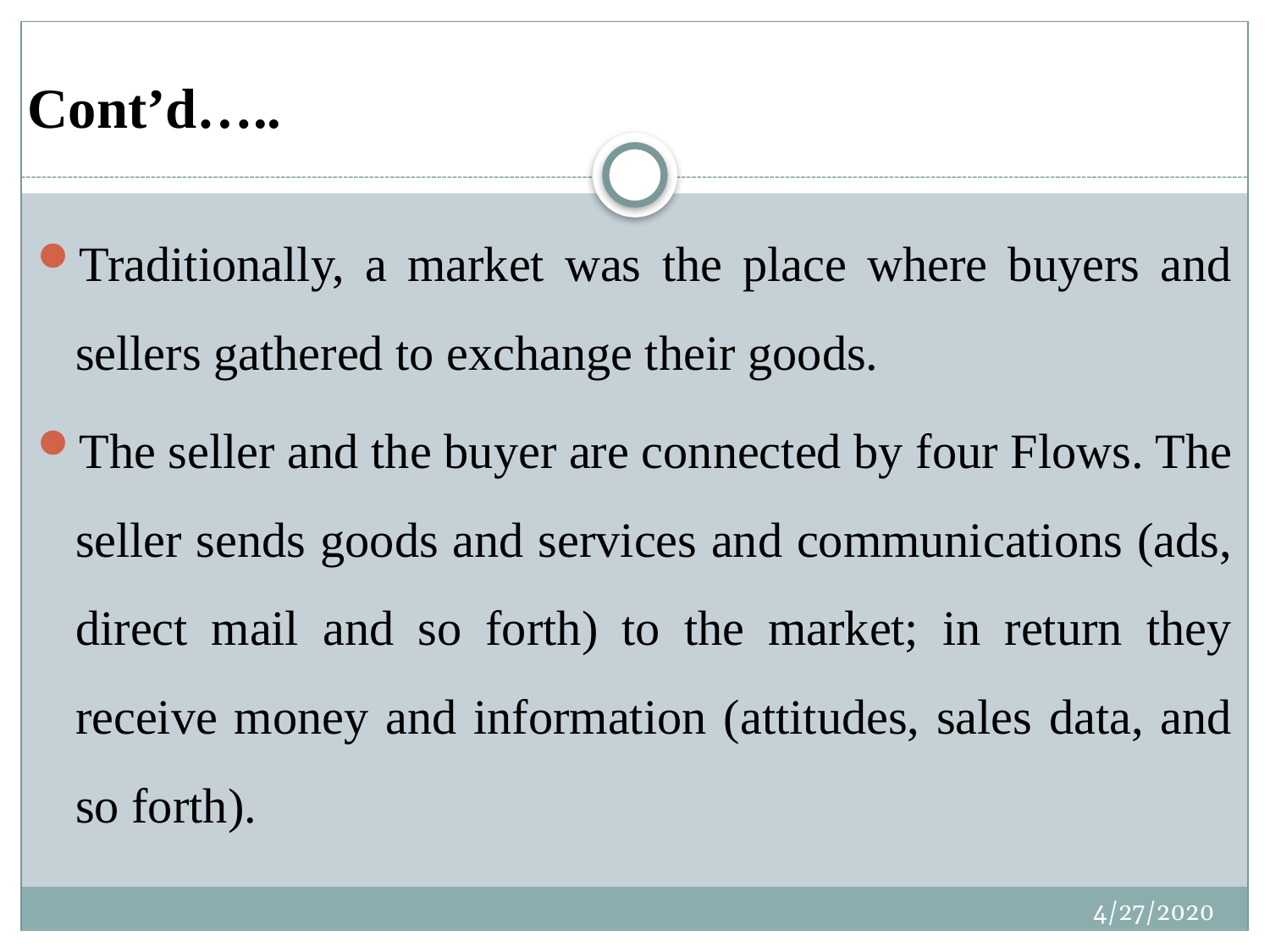

# Cont’d…..
Traditionally, a market was the place where buyers and sellers gathered to exchange their goods.
The seller and the buyer are connected by four Flows. The seller sends goods and services and communications (ads, direct mail and so forth) to the market; in return they receive money and information (attitudes, sales data, and so forth).

4/27/2020